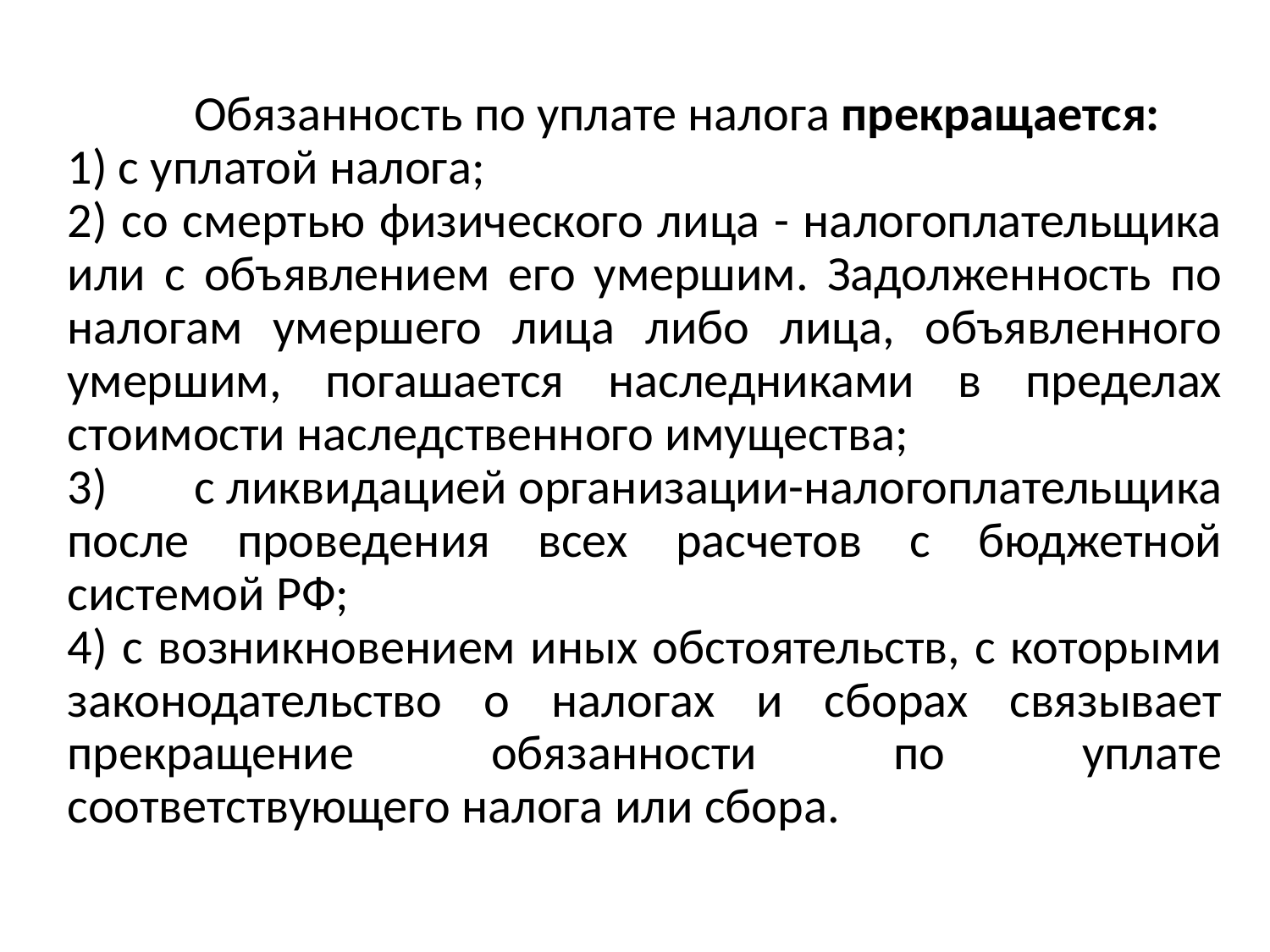

Обязанность по уплате налога прекращается:
1) с уплатой налога;
2) со смертью физического лица - налогоплательщика или с объявлением его умершим. Задолженность по налогам умершего лица либо лица, объявленного умершим, погашается наследниками в пределах стоимости наследственного имущества;
3) с ликвидацией организации-налогоплательщика после проведения всех расчетов с бюджетной системой РФ;
4) с возникновением иных обстоятельств, с которыми законодательство о налогах и сборах связывает прекращение обязанности по уплате соответствующего налога или сбора.